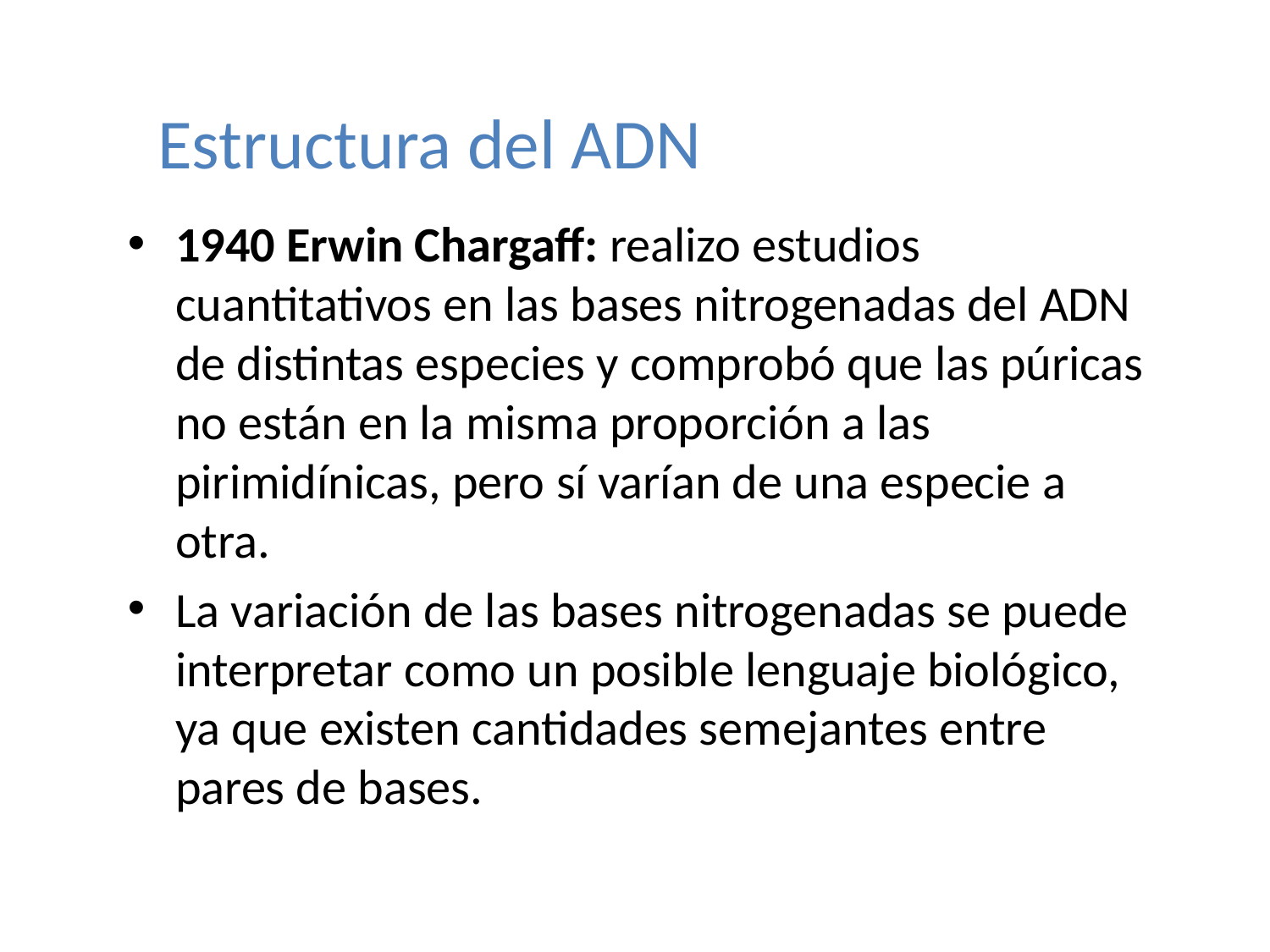

Estructura del ADN
1940 Erwin Chargaff: realizo estudios cuantitativos en las bases nitrogenadas del ADN de distintas especies y comprobó que las púricas no están en la misma proporción a las pirimidínicas, pero sí varían de una especie a otra.
La variación de las bases nitrogenadas se puede interpretar como un posible lenguaje biológico, ya que existen cantidades semejantes entre pares de bases.